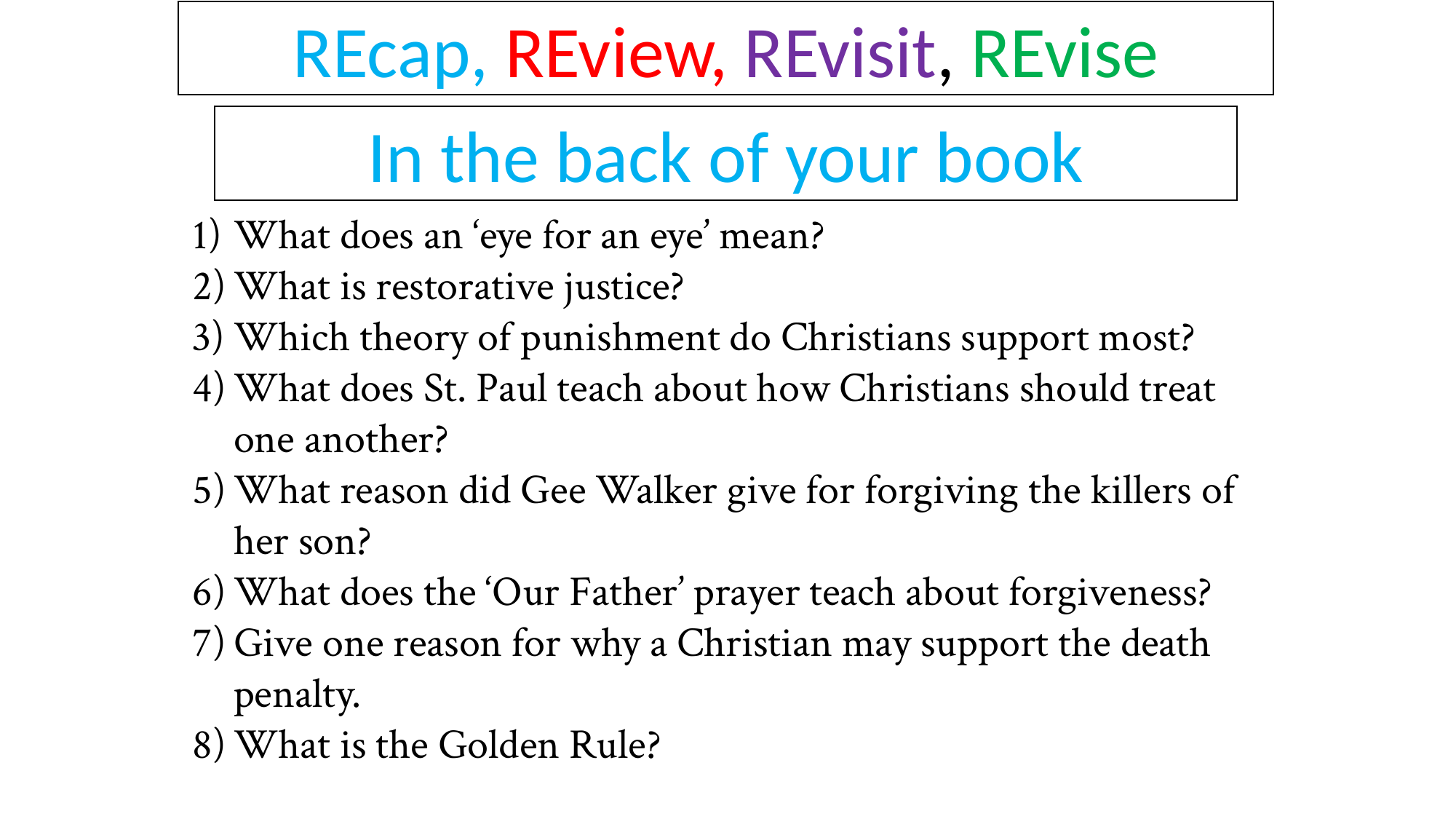

REcap, REview, REvisit, REvise
In the back of your book
What does an ‘eye for an eye’ mean?
What is restorative justice?
Which theory of punishment do Christians support most?
What does St. Paul teach about how Christians should treat one another?
What reason did Gee Walker give for forgiving the killers of her son?
What does the ‘Our Father’ prayer teach about forgiveness?
Give one reason for why a Christian may support the death penalty.
What is the Golden Rule?